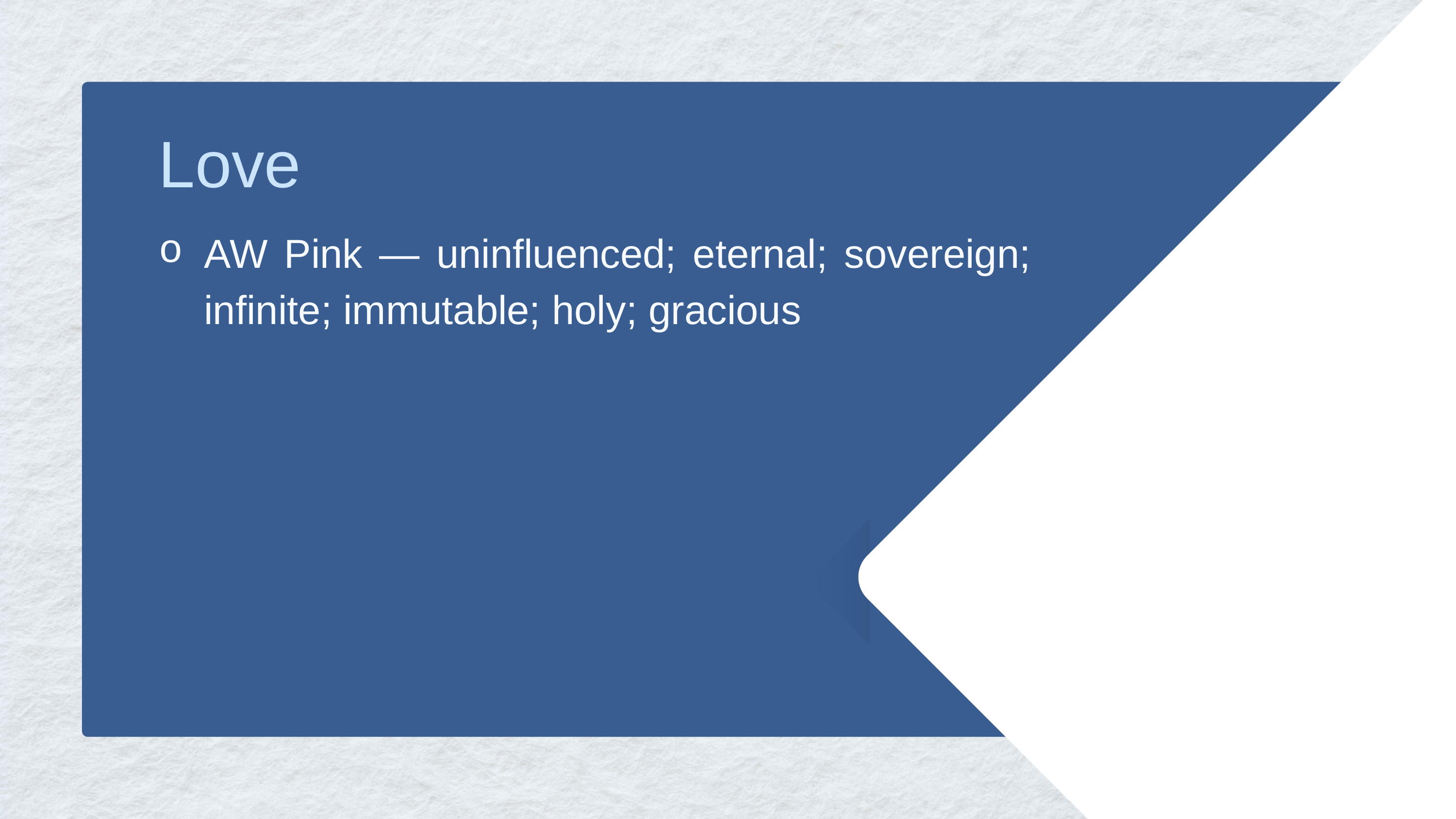

Love

AW Pink — uninfluenced; eternal; sovereign; infinite; immutable; holy; gracious